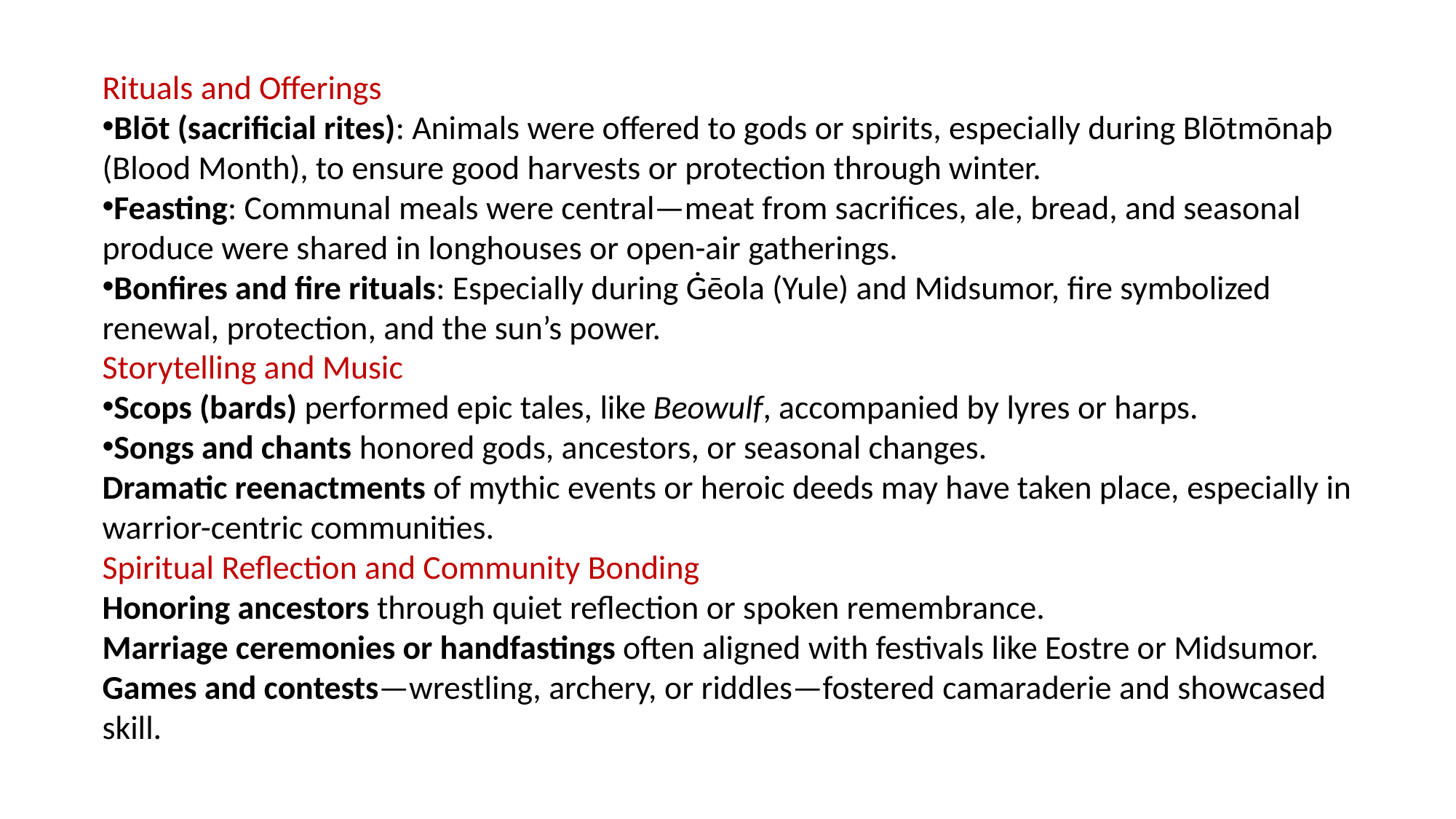

Rituals and Offerings
Blōt (sacrificial rites): Animals were offered to gods or spirits, especially during Blōtmōnaþ (Blood Month), to ensure good harvests or protection through winter.
Feasting: Communal meals were central—meat from sacrifices, ale, bread, and seasonal produce were shared in longhouses or open-air gatherings.
Bonfires and fire rituals: Especially during Ġēola (Yule) and Midsumor, fire symbolized renewal, protection, and the sun’s power.
Storytelling and Music
Scops (bards) performed epic tales, like Beowulf, accompanied by lyres or harps.
Songs and chants honored gods, ancestors, or seasonal changes.
Dramatic reenactments of mythic events or heroic deeds may have taken place, especially in warrior-centric communities.
Spiritual Reflection and Community Bonding
Honoring ancestors through quiet reflection or spoken remembrance.
Marriage ceremonies or handfastings often aligned with festivals like Eostre or Midsumor.
Games and contests—wrestling, archery, or riddles—fostered camaraderie and showcased skill.